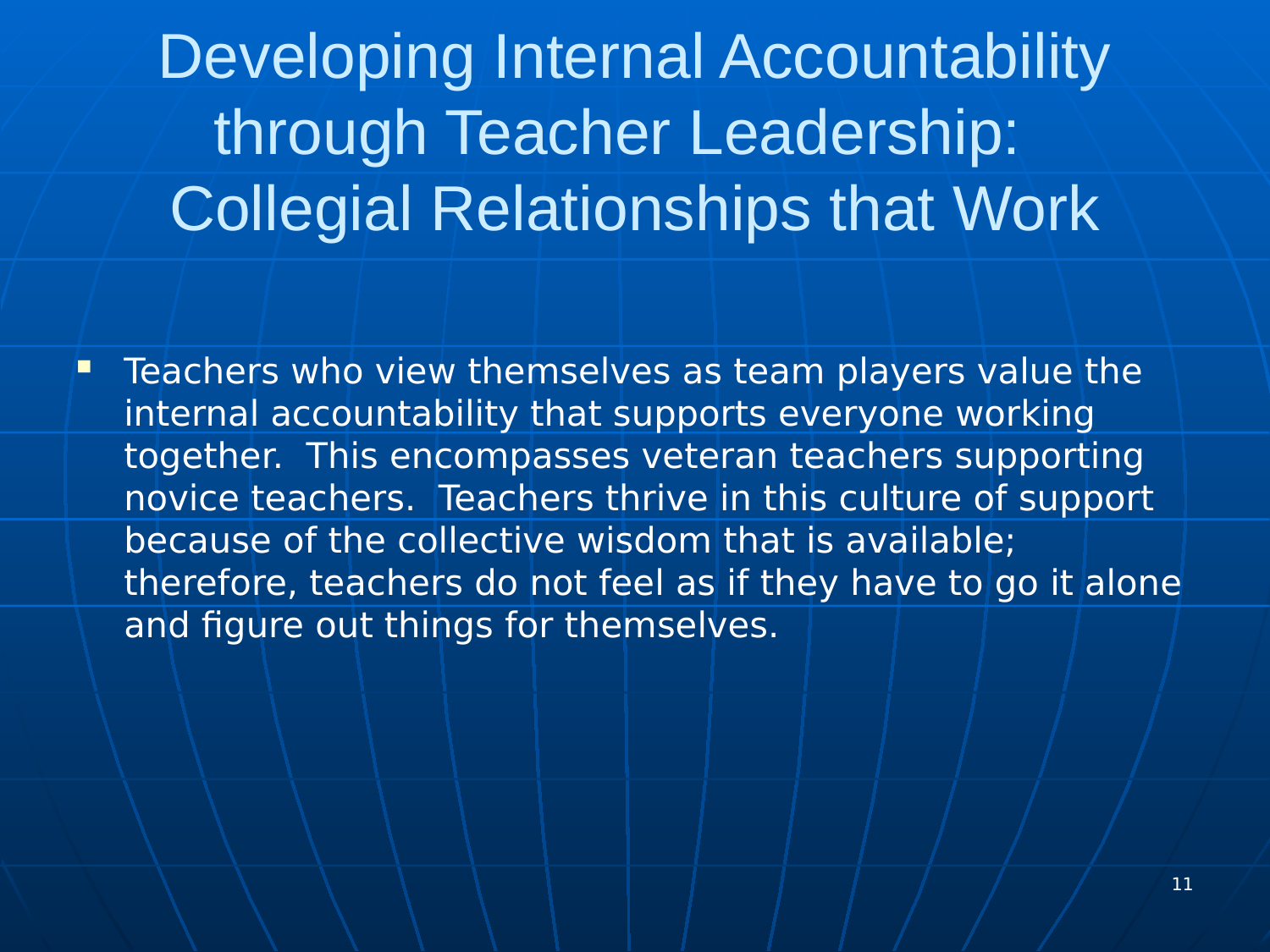

# Developing Internal Accountability through Teacher Leadership: Collegial Relationships that Work

Teachers who view themselves as team players value the internal accountability that supports everyone working together.  This encompasses veteran teachers supporting novice teachers.  Teachers thrive in this culture of support because of the collective wisdom that is available; therefore, teachers do not feel as if they have to go it alone and figure out things for themselves.
11